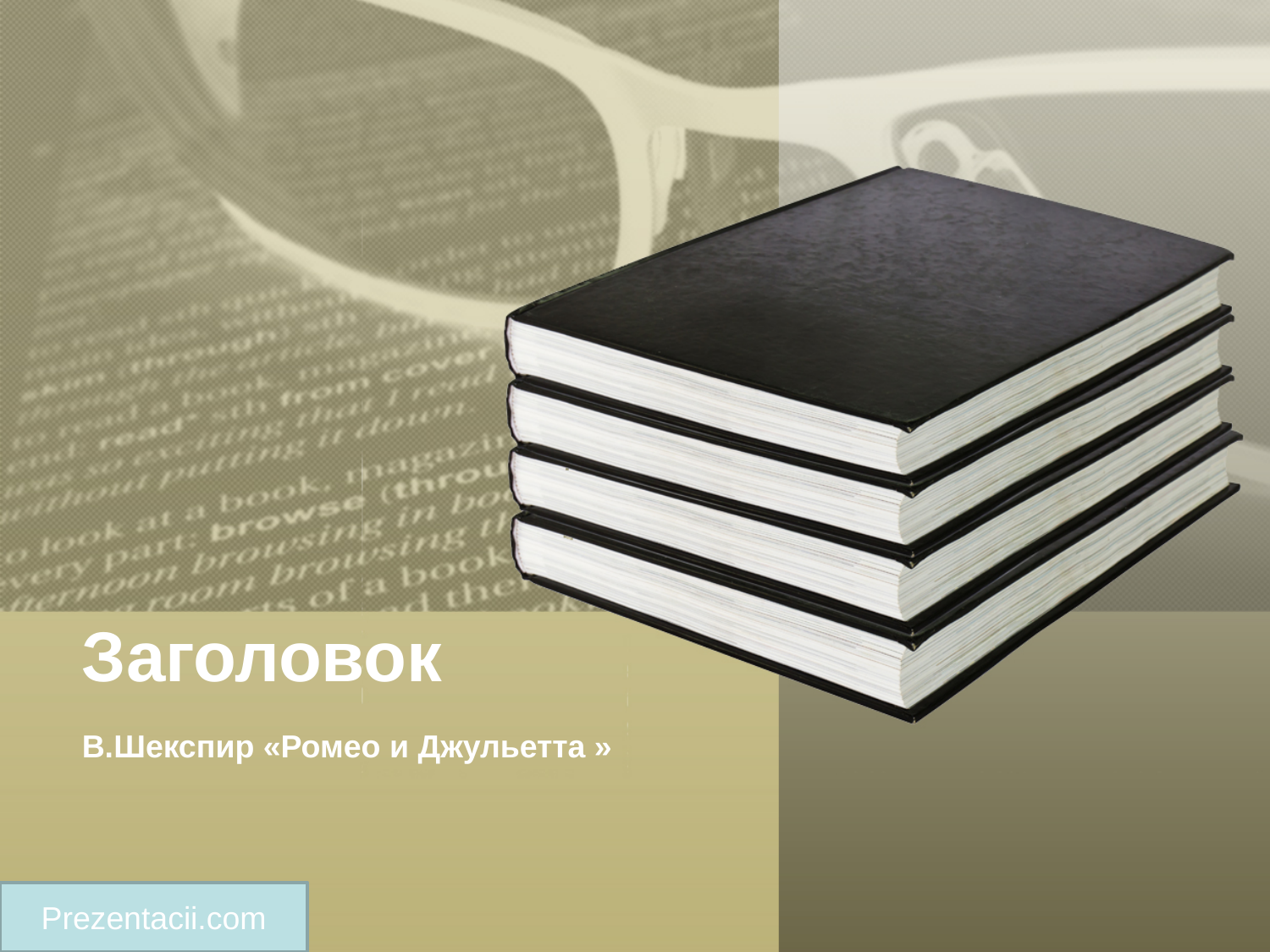

Заголовок
В.Шекспир «Ромео и Джульетта »
Prezentacii.com